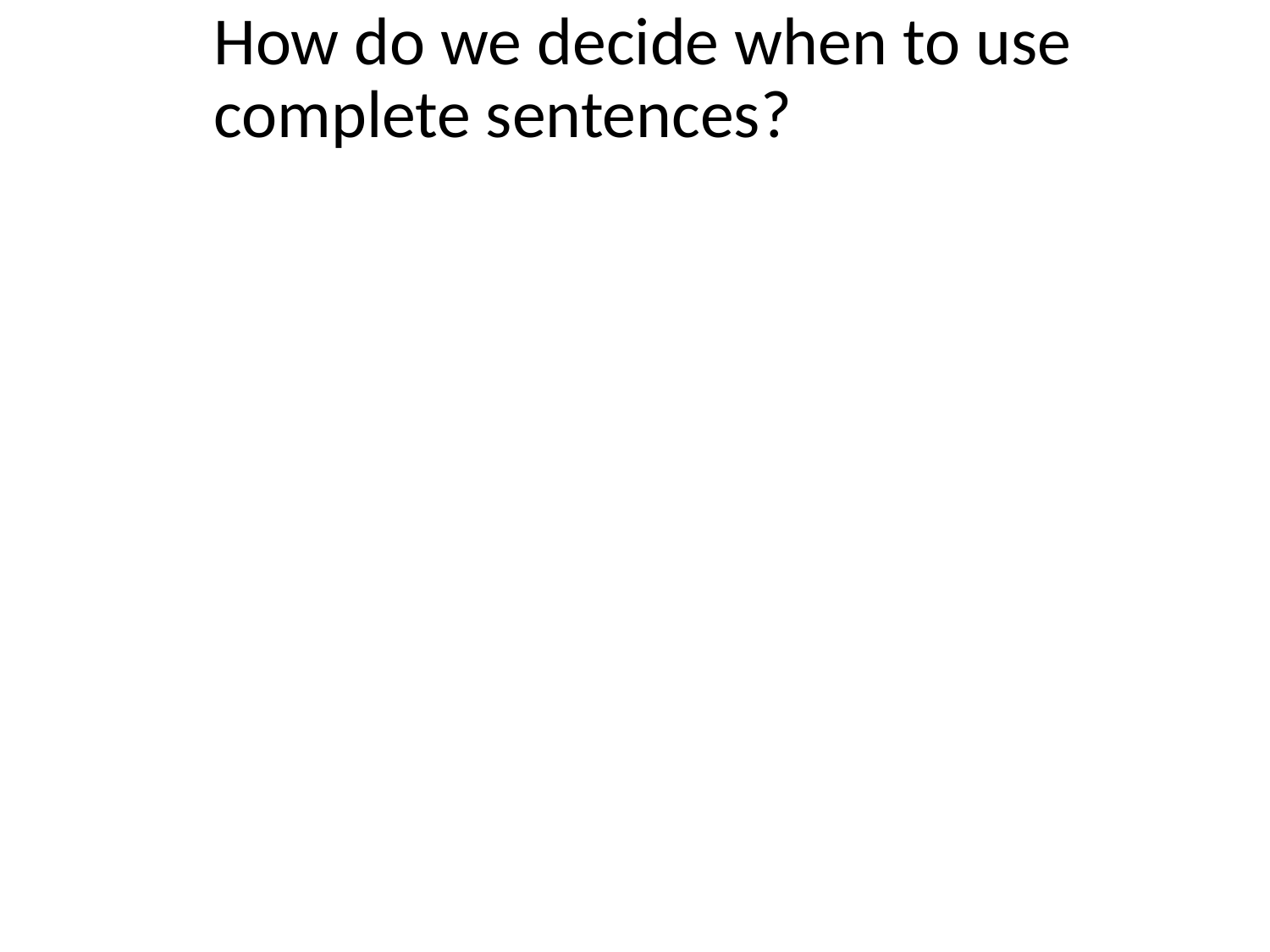

# How do we decide when to use complete sentences?